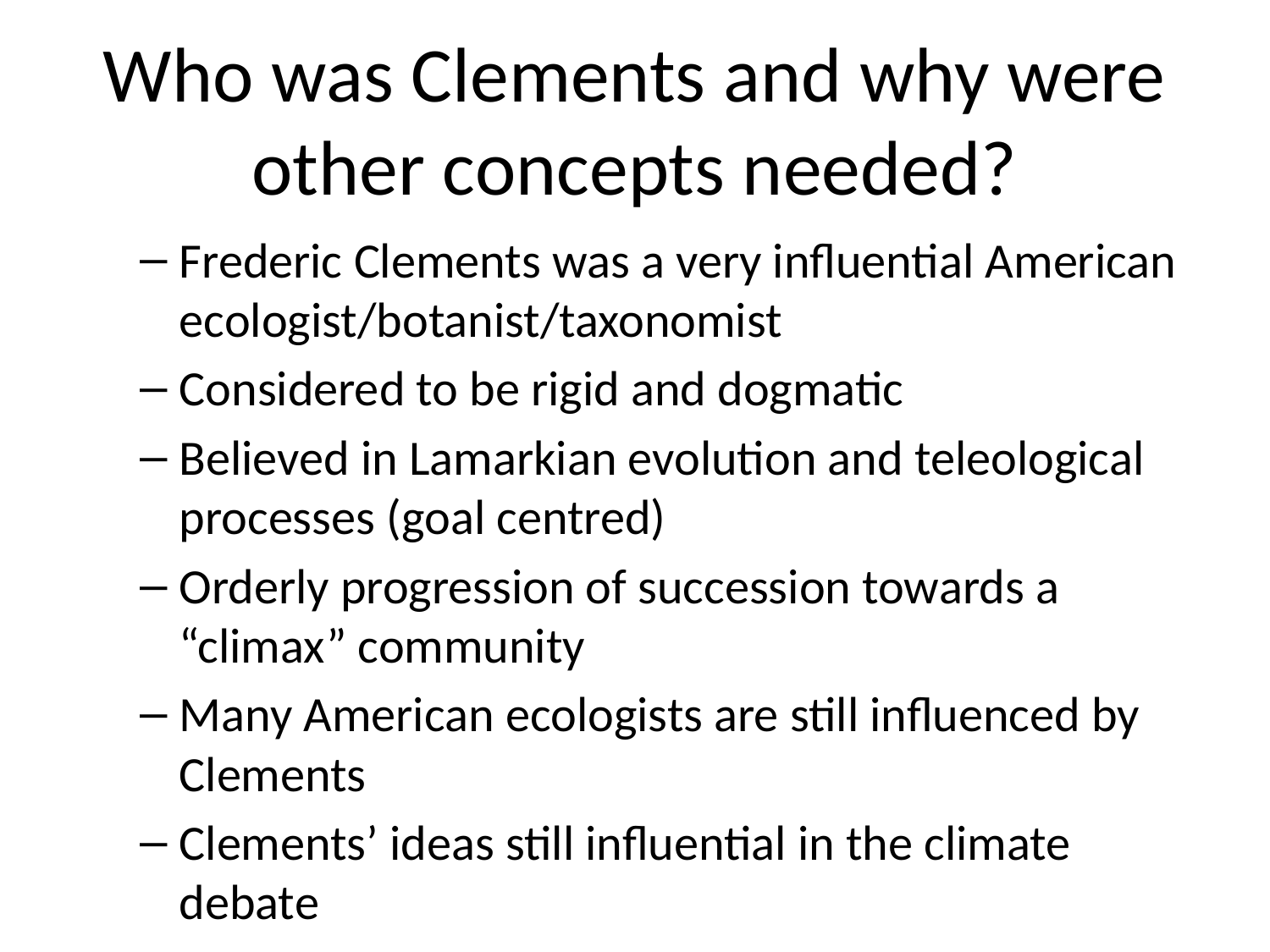

# Who was Clements and why were other concepts needed?
Frederic Clements was a very influential American ecologist/botanist/taxonomist
Considered to be rigid and dogmatic
Believed in Lamarkian evolution and teleological processes (goal centred)
Orderly progression of succession towards a “climax” community
Many American ecologists are still influenced by Clements
Clements’ ideas still influential in the climate debate